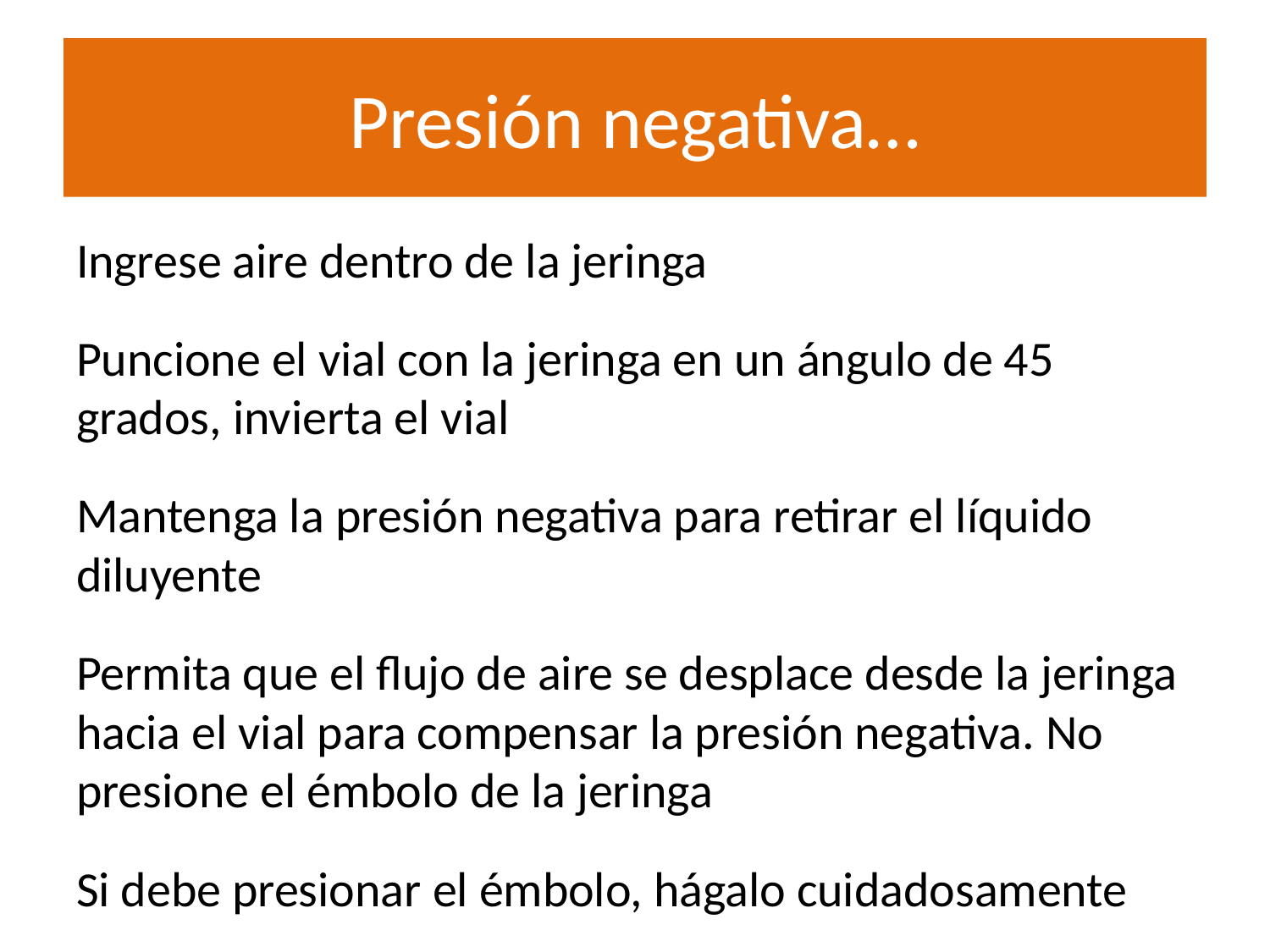

# Presión negativa…
Ingrese aire dentro de la jeringa
Puncione el vial con la jeringa en un ángulo de 45 grados, invierta el vial
Mantenga la presión negativa para retirar el líquido diluyente
Permita que el flujo de aire se desplace desde la jeringa hacia el vial para compensar la presión negativa. No presione el émbolo de la jeringa
Si debe presionar el émbolo, hágalo cuidadosamente